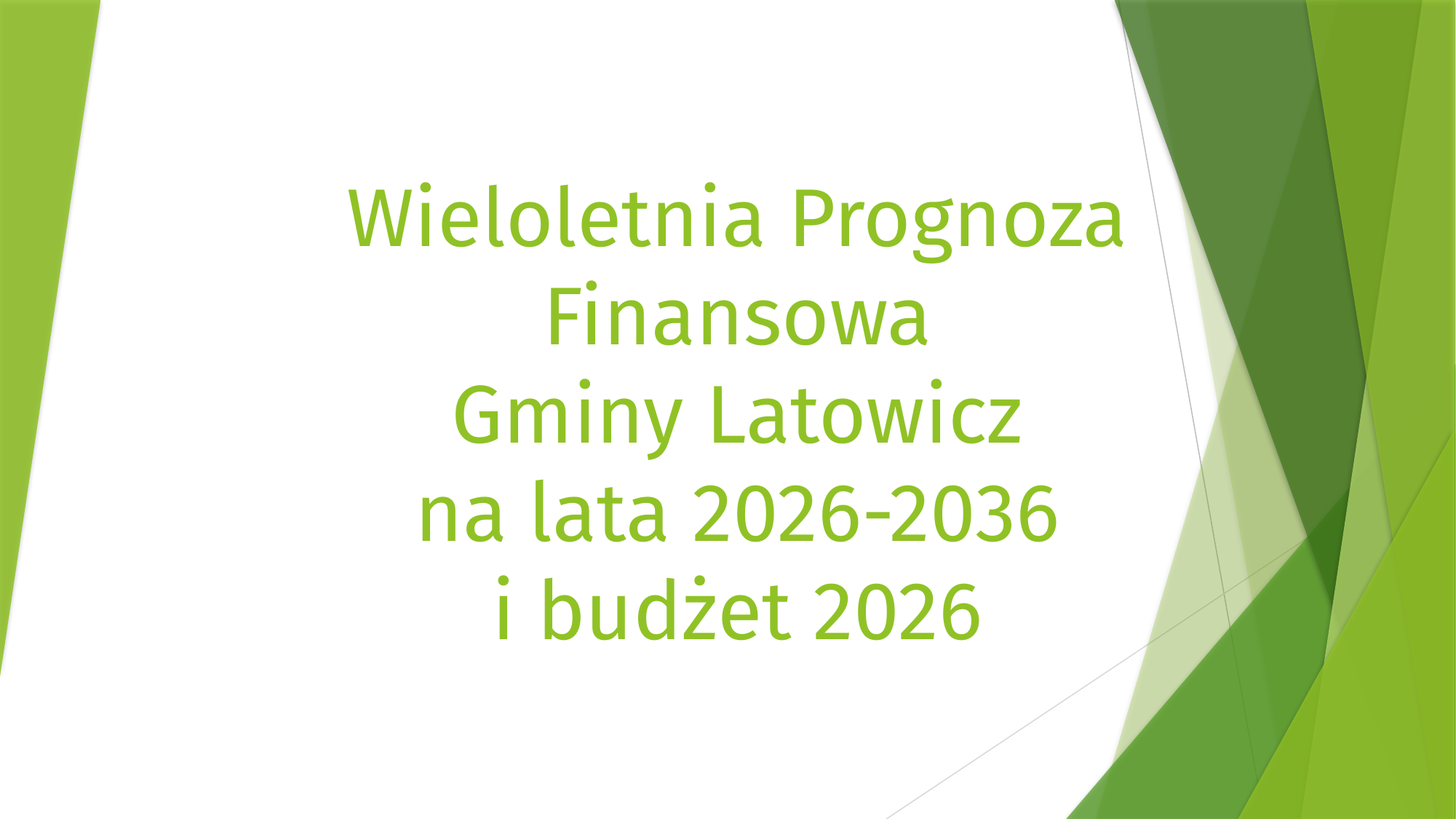

# Wieloletnia Prognoza Finansowa Gminy Latowicz na lata 2026-2036 i budżet 2026